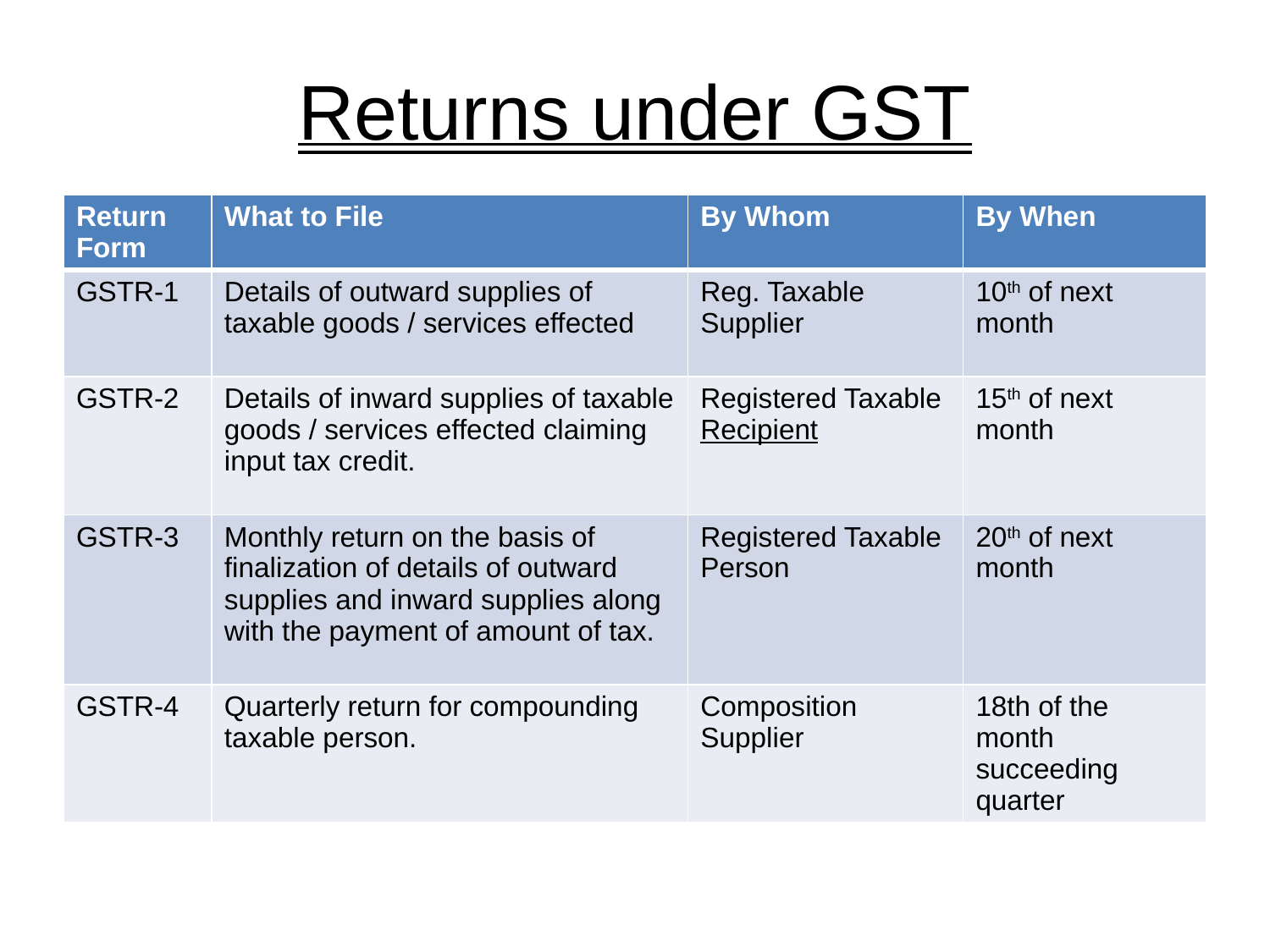

# Returns under GST
| Return Form | What to File | By Whom | By When |
| --- | --- | --- | --- |
| GSTR-1 | Details of outward supplies of taxable goods / services effected | Reg. Taxable Supplier | 10th of next month |
| GSTR-2 | Details of inward supplies of taxable goods / services effected claiming input tax credit. | Registered Taxable Recipient | 15th of next month |
| GSTR-3 | Monthly return on the basis of finalization of details of outward supplies and inward supplies along with the payment of amount of tax. | Registered Taxable Person | 20th of next month |
| GSTR-4 | Quarterly return for compounding taxable person. | Composition Supplier | 18th of the month succeeding quarter |